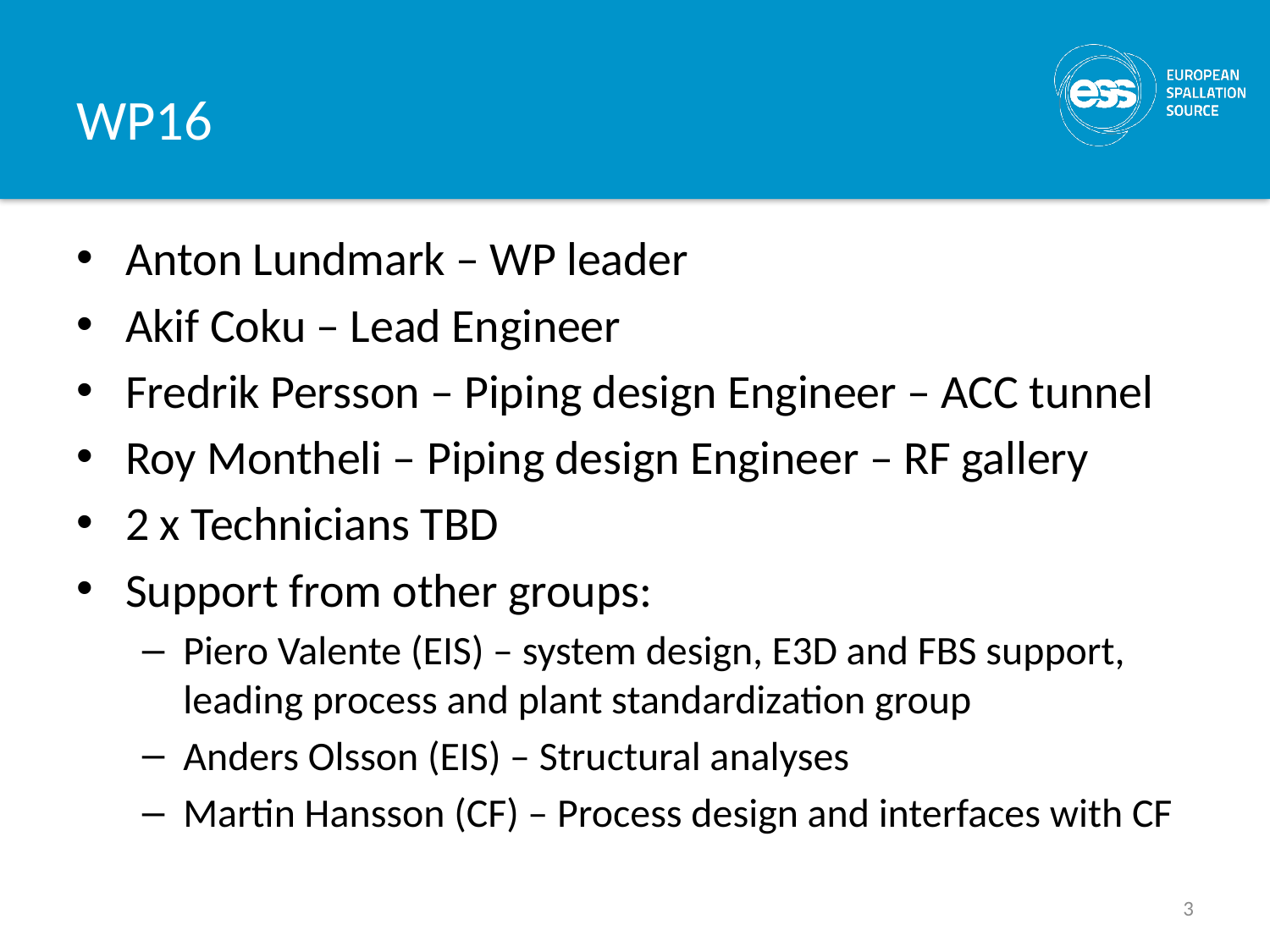

# WP16
Anton Lundmark – WP leader
Akif Coku – Lead Engineer
Fredrik Persson – Piping design Engineer – ACC tunnel
Roy Montheli – Piping design Engineer – RF gallery
2 x Technicians TBD
Support from other groups:
Piero Valente (EIS) – system design, E3D and FBS support, leading process and plant standardization group
Anders Olsson (EIS) – Structural analyses
Martin Hansson (CF) – Process design and interfaces with CF
3